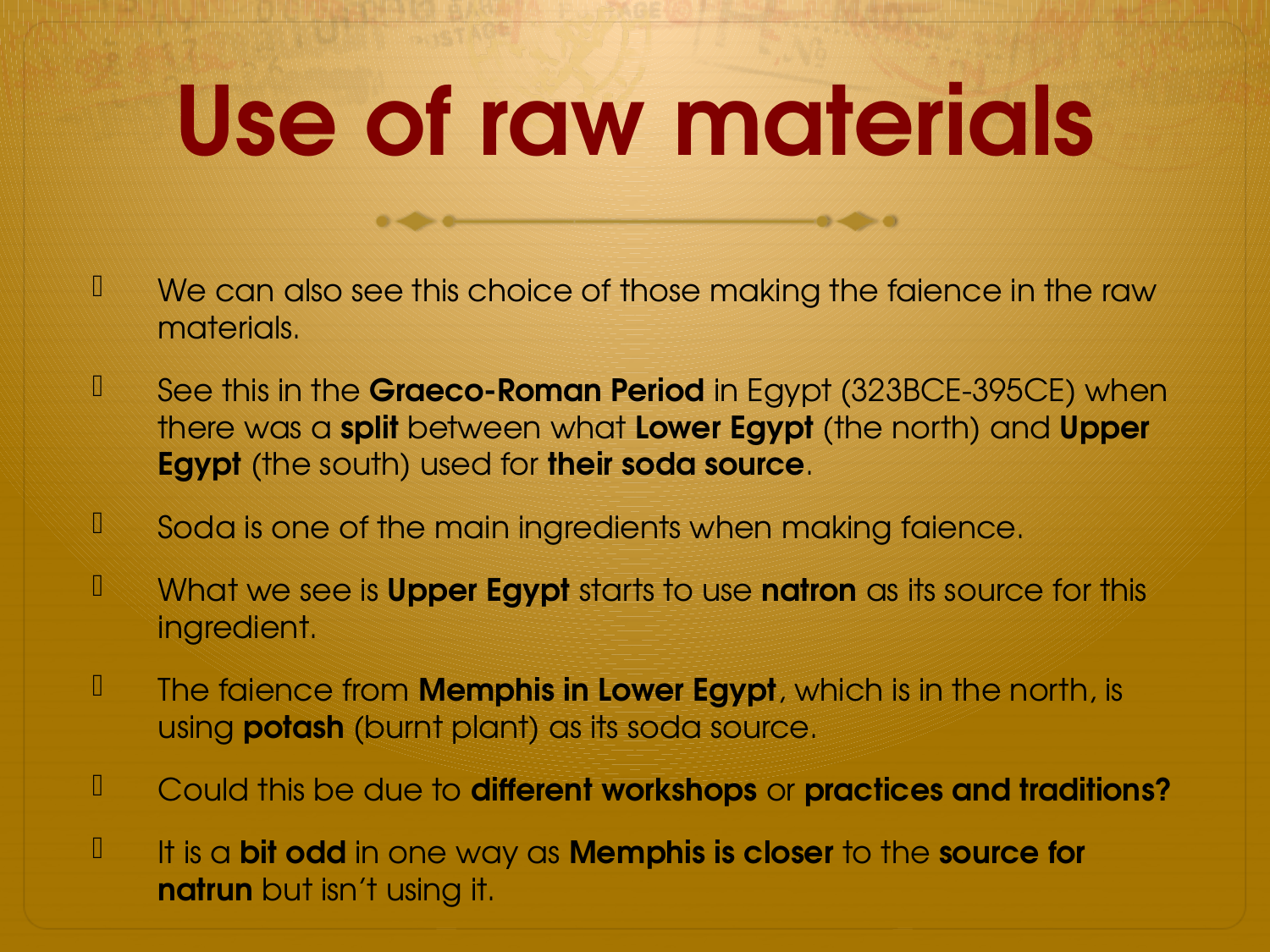

# Use of raw materials
We can also see this choice of those making the faience in the raw materials.
See this in the Graeco-Roman Period in Egypt (323BCE-395CE) when there was a split between what Lower Egypt (the north) and Upper Egypt (the south) used for their soda source.
Soda is one of the main ingredients when making faience.
What we see is Upper Egypt starts to use natron as its source for this ingredient.
The faience from Memphis in Lower Egypt, which is in the north, is using potash (burnt plant) as its soda source.
Could this be due to different workshops or practices and traditions?
It is a bit odd in one way as Memphis is closer to the source for natrun but isn’t using it.